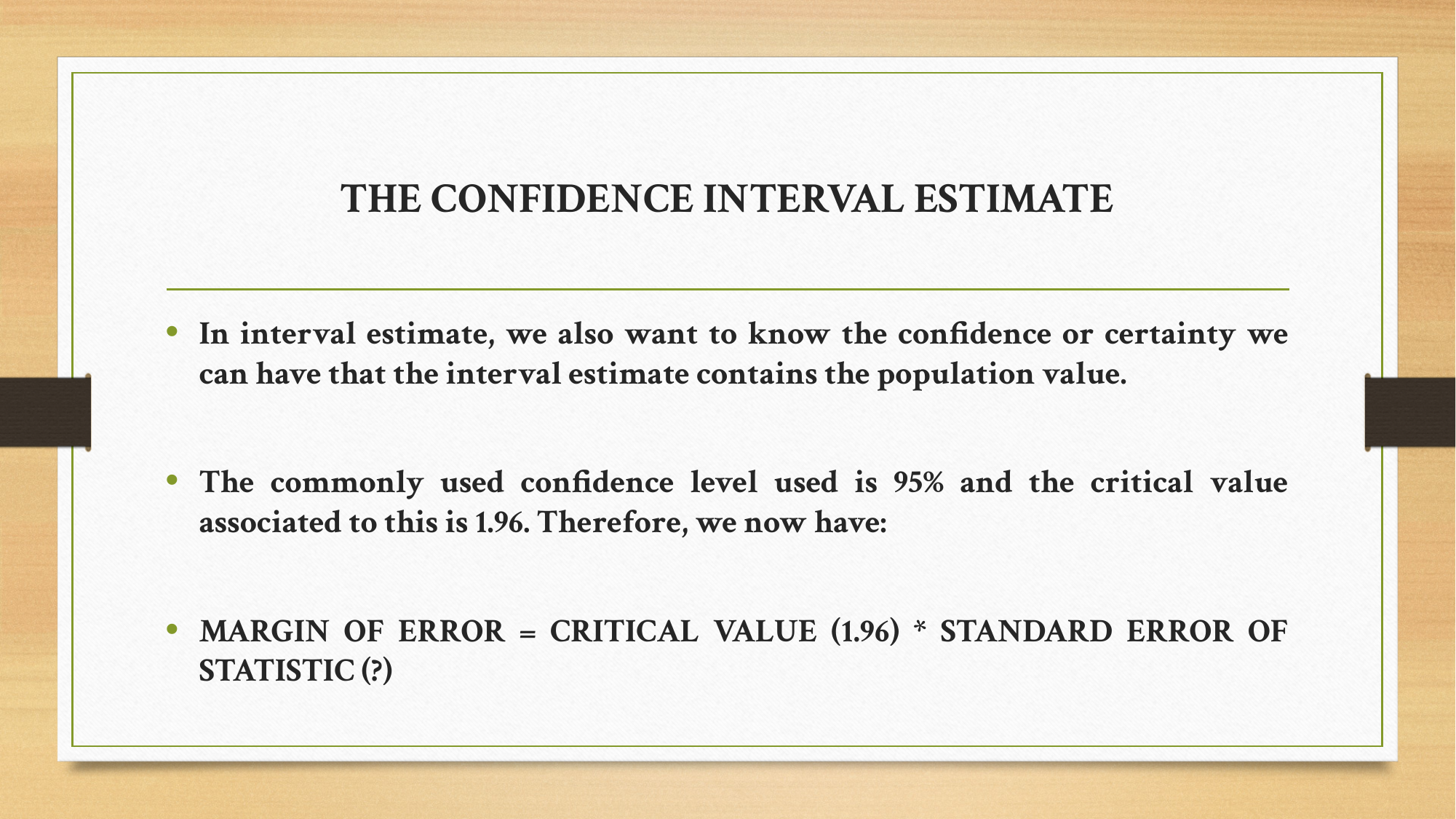

# THE CONFIDENCE INTERVAL ESTIMATE
In interval estimate, we also want to know the confidence or certainty we can have that the interval estimate contains the population value.

The commonly used confidence level used is 95% and the critical value associated to this is 1.96. Therefore, we now have:

MARGIN OF ERROR = CRITICAL VALUE (1.96) * STANDARD ERROR OF STATISTIC (?)